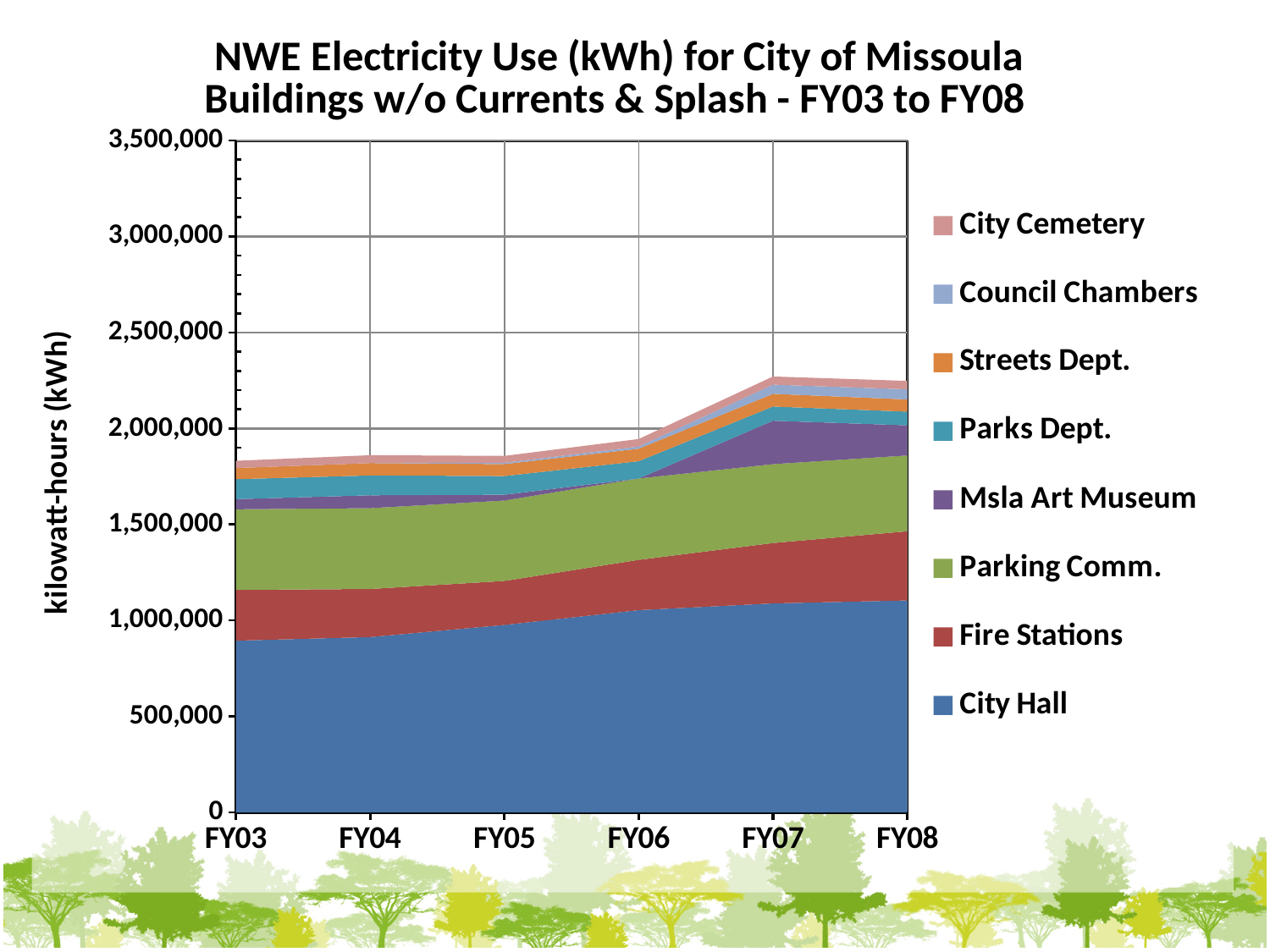

### Chart: NWE Electricity Use (kWh) for City of Missoula Buildings w/o Currents & Splash - FY03 to FY08

| Category | City Hall | Fire Stations | Parking Comm. | Msla Art Museum | Parks Dept. | Streets Dept.  | Council Chambers | City Cemetery |
|---|---|---|---|---|---|---|---|---|
| FY03 | 894320.0 | 264482.0 | 420021.0 | 52680.0 | 103855.0 | 58049.0 | None | 37762.0 |
| FY04 | 913120.0 | 250341.0 | 421043.0 | 67160.0 | 103344.0 | 64603.4 | None | 41091.0 |
| FY05 | 976240.0 | 229156.0 | 418914.0 | 30280.0 | 97205.0 | 62268.8 | 6720.0 | 36126.0 |
| FY06 | 1053360.0 | 261891.0 | 423801.0 | None | 90016.0 | 65455.2 | 11361.0 | 39191.0 |
| FY07 | 1088480.0 | 314544.0 | 410836.0 | 226320.0 | 73967.0 | 66098.6 | 47960.0 | 42465.0 |
| FY08 | 1103760.0 | 360332.0 | 395270.0 | 156960.0 | 71264.0 | 63597.0 | 52760.0 | 43875.0 |